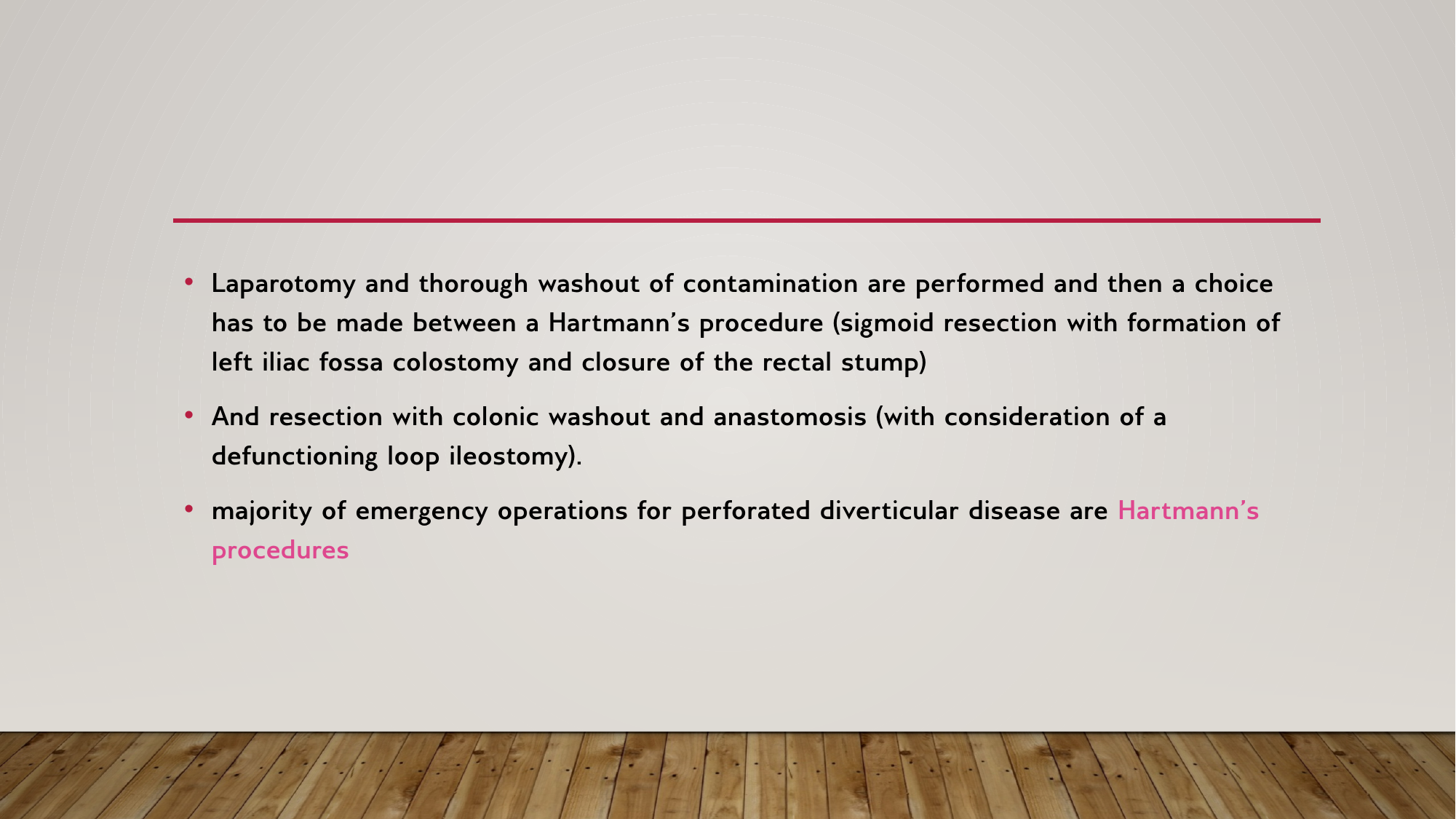

#
Laparotomy and thorough washout of contamination are performed and then a choice has to be made between a Hartmann’s procedure (sigmoid resection with formation of left iliac fossa colostomy and closure of the rectal stump)
And resection with colonic washout and anastomosis (with consideration of a defunctioning loop ileostomy).
majority of emergency operations for perforated diverticular disease are Hartmann’s procedures